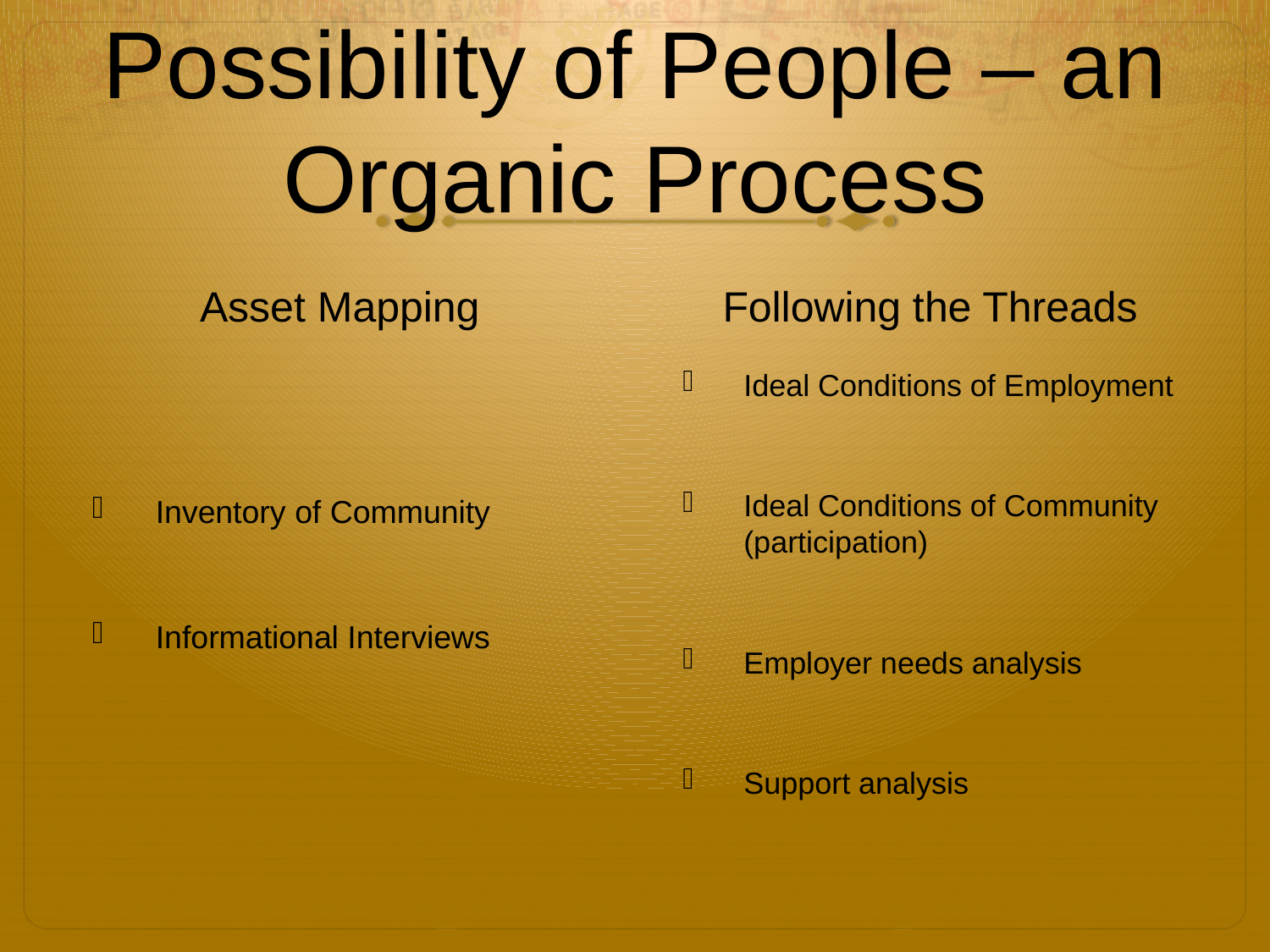

# Possibility of People – an Organic Process
Asset Mapping
Following the Threads

Inventory of Community

Informational Interviews

Ideal Conditions of Employment

Ideal Conditions of Community (participation)

Employer needs analysis

Support analysis